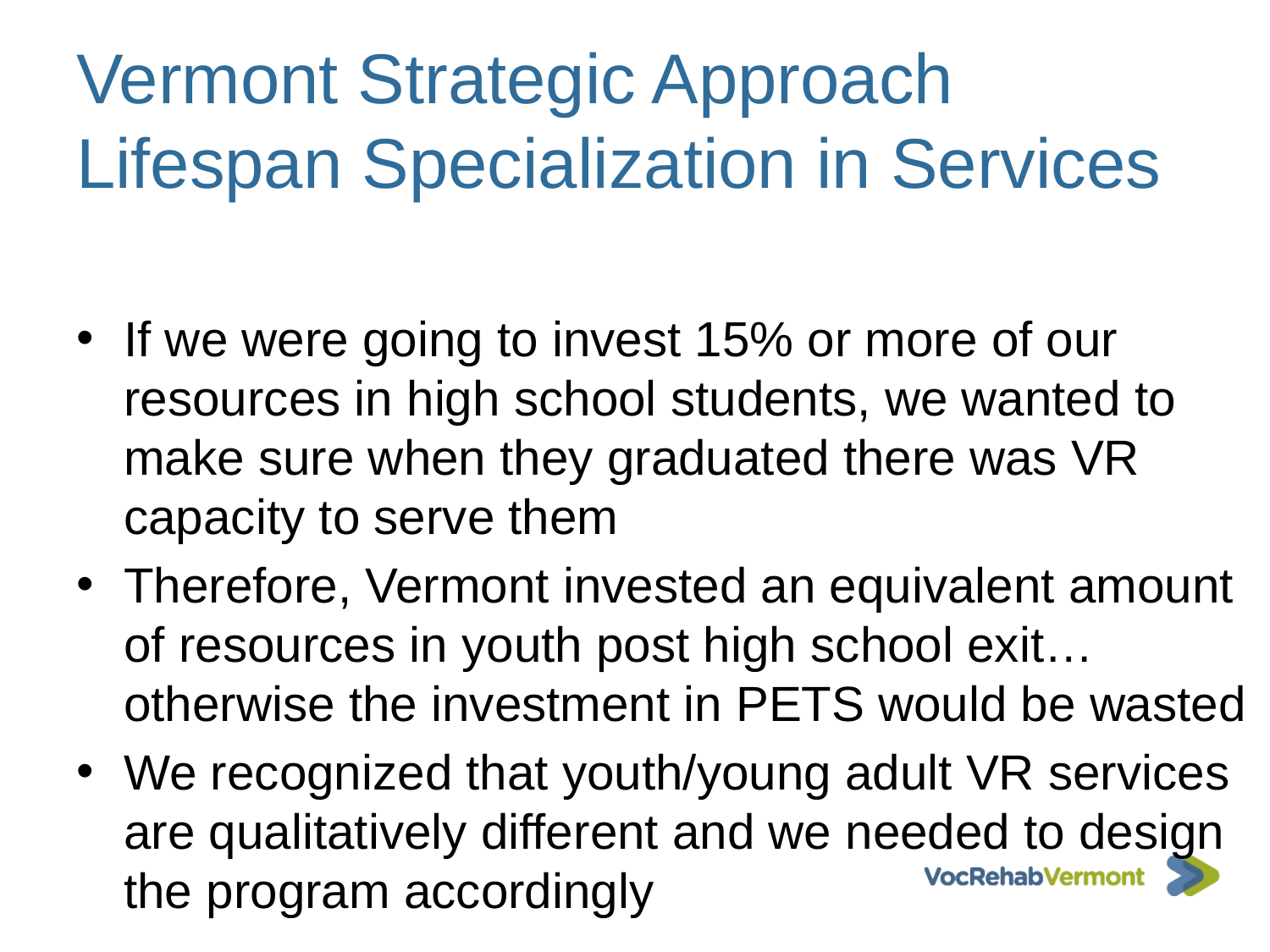

# Vermont Strategic Approach Lifespan Specialization in Services
If we were going to invest 15% or more of our resources in high school students, we wanted to make sure when they graduated there was VR capacity to serve them
Therefore, Vermont invested an equivalent amount of resources in youth post high school exit… otherwise the investment in PETS would be wasted
We recognized that youth/young adult VR services are qualitatively different and we needed to design the program accordingly